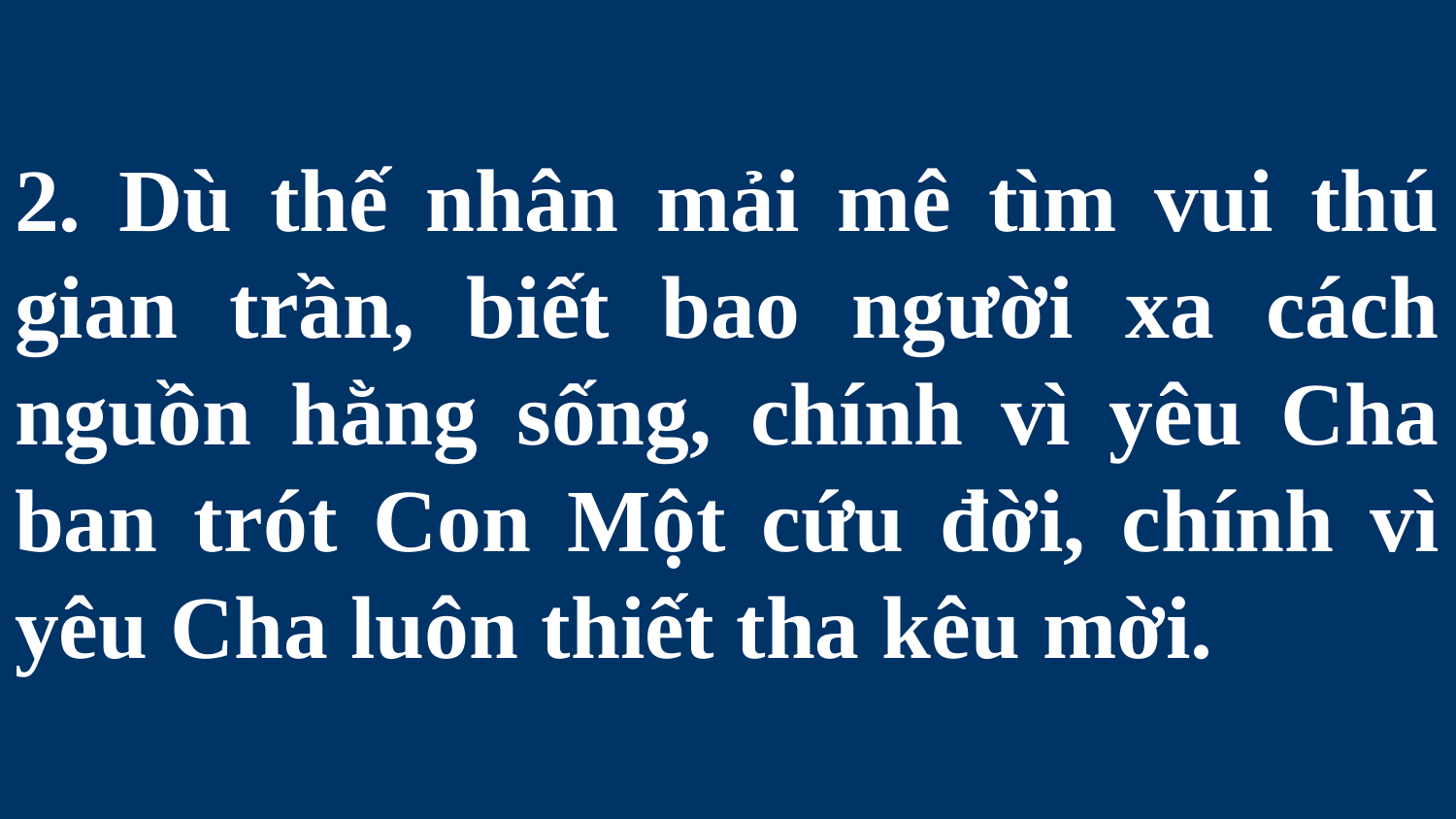

# 2. Dù thế nhân mải mê tìm vui thú gian trần, biết bao người xa cách nguồn hằng sống, chính vì yêu Cha ban trót Con Một cứu đời, chính vì yêu Cha luôn thiết tha kêu mời.